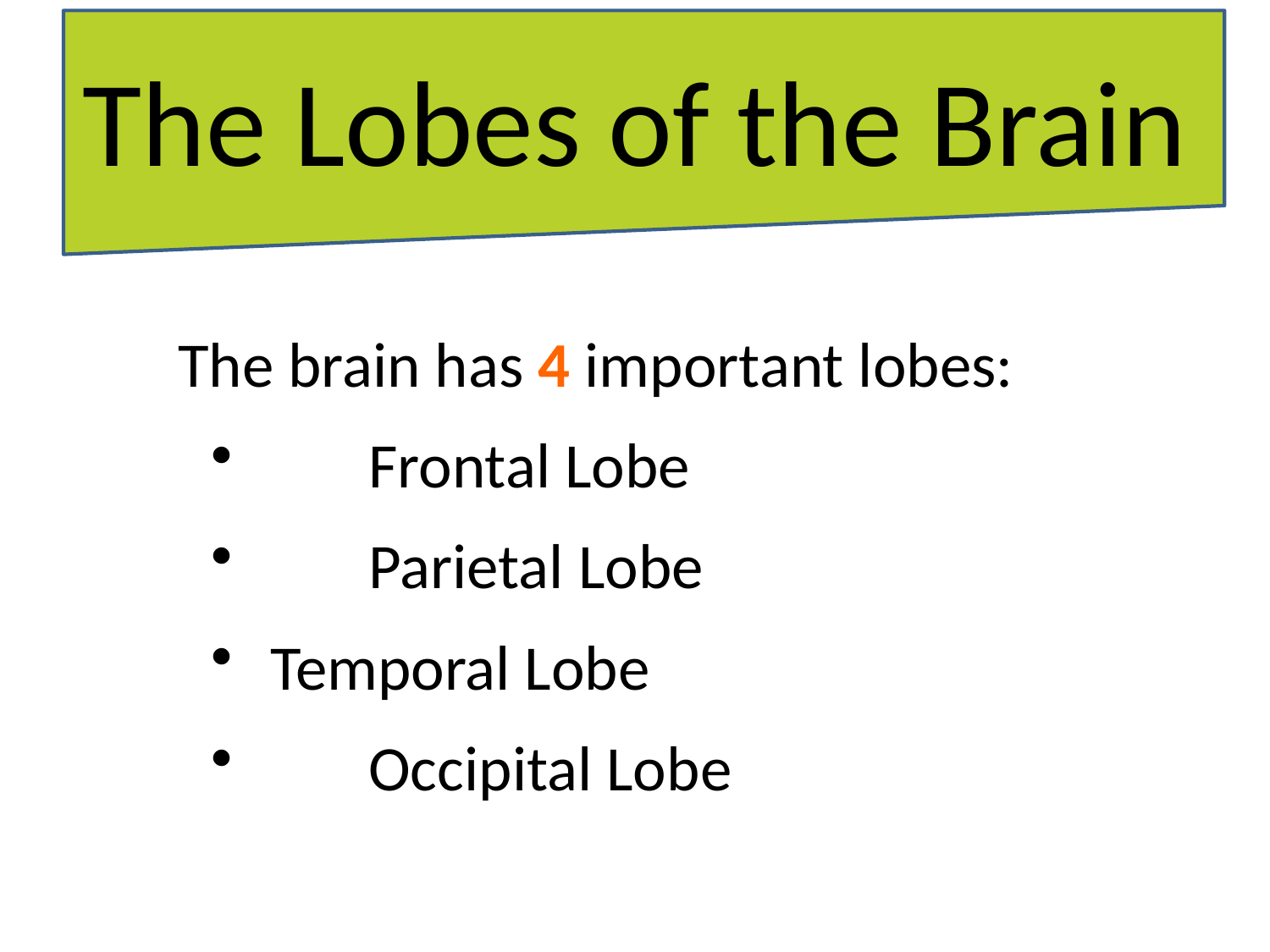

# The Lobes of the Brain
The brain has 4 important lobes:
	Frontal Lobe
 	Parietal Lobe
  Temporal Lobe
 	Occipital Lobe